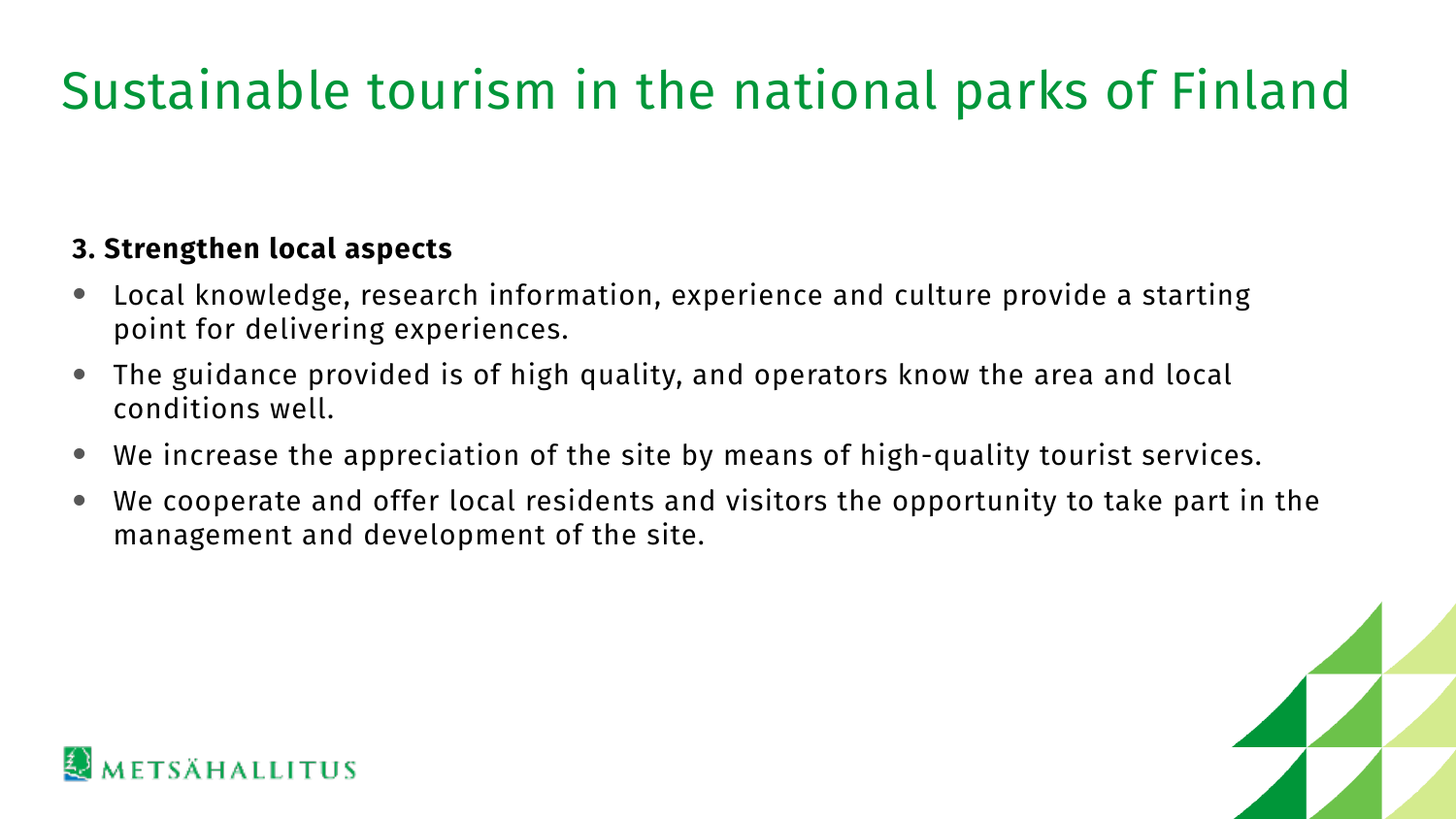

# Sustainable tourism in the national parks of Finland
3. Strengthen local aspects
Local knowledge, research information, experience and culture provide a starting point for delivering experiences.
The guidance provided is of high quality, and operators know the area and local conditions well.
We increase the appreciation of the site by means of high-quality tourist services.
We cooperate and offer local residents and visitors the opportunity to take part in the management and development of the site.